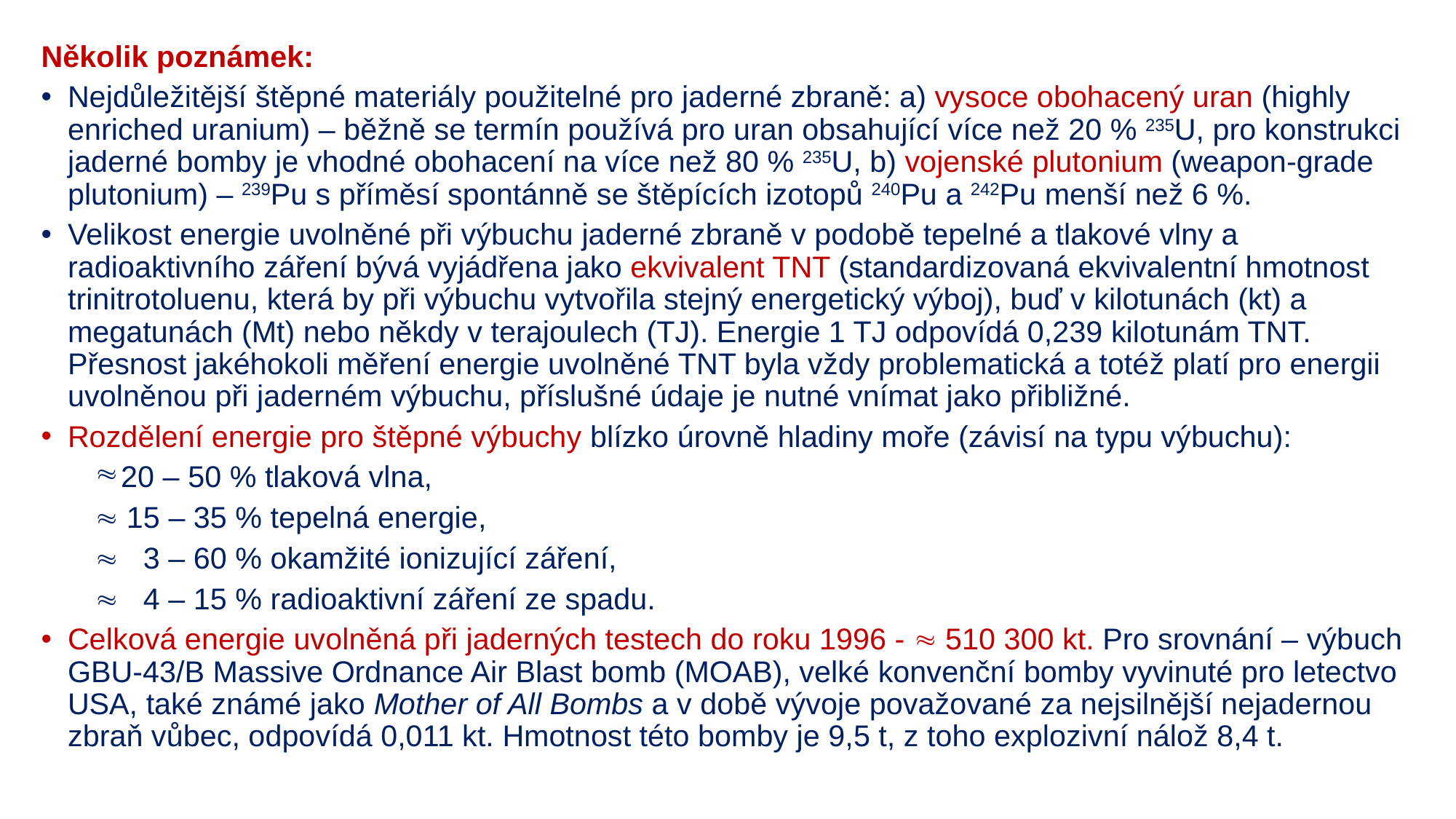

Několik poznámek:
Nejdůležitější štěpné materiály použitelné pro jaderné zbraně: a) vysoce obohacený uran (highly enriched uranium) – běžně se termín používá pro uran obsahující více než 20 % 235U, pro konstrukci jaderné bomby je vhodné obohacení na více než 80 % 235U, b) vojenské plutonium (weapon-grade plutonium) – 239Pu s příměsí spontánně se štěpících izotopů 240Pu a 242Pu menší než 6 %.
Velikost energie uvolněné při výbuchu jaderné zbraně v podobě tepelné a tlakové vlny a radioaktivního záření bývá vyjádřena jako ekvivalent TNT (standardizovaná ekvivalentní hmotnost trinitrotoluenu, která by při výbuchu vytvořila stejný energetický výboj), buď v kilotunách (kt) a megatunách (Mt) nebo někdy v terajoulech (TJ). Energie 1 TJ odpovídá 0,239 kilotunám TNT. Přesnost jakéhokoli měření energie uvolněné TNT byla vždy problematická a totéž platí pro energii uvolněnou při jaderném výbuchu, příslušné údaje je nutné vnímat jako přibližné.
Rozdělení energie pro štěpné výbuchy blízko úrovně hladiny moře (závisí na typu výbuchu):
20 – 50 % tlaková vlna,
≈ 15 – 35 % tepelná energie,
≈   3 – 60 % okamžité ionizující záření,
≈   4 – 15 % radioaktivní záření ze spadu.
Celková energie uvolněná při jaderných testech do roku 1996 - ≈ 510 300 kt. Pro srovnání – výbuch GBU-43/B Massive Ordnance Air Blast bomb (MOAB), velké konvenční bomby vyvinuté pro letectvo USA, také známé jako Mother of All Bombs a v době vývoje považované za nejsilnější nejadernou zbraň vůbec, odpovídá 0,011 kt. Hmotnost této bomby je 9,5 t, z toho explozivní nálož 8,4 t.

#